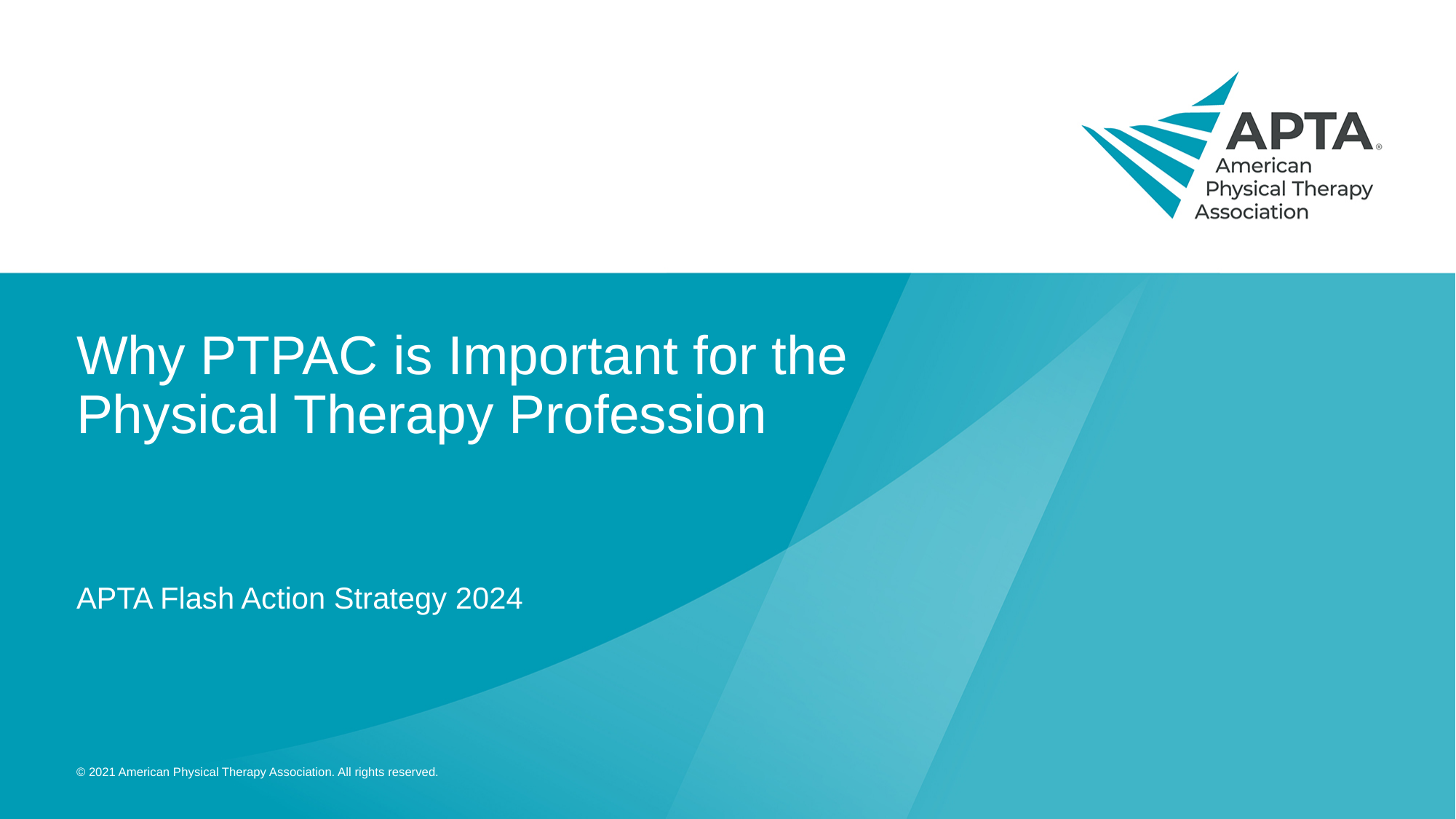

# Why PTPAC is Important for the Physical Therapy Profession
APTA Flash Action Strategy 2024